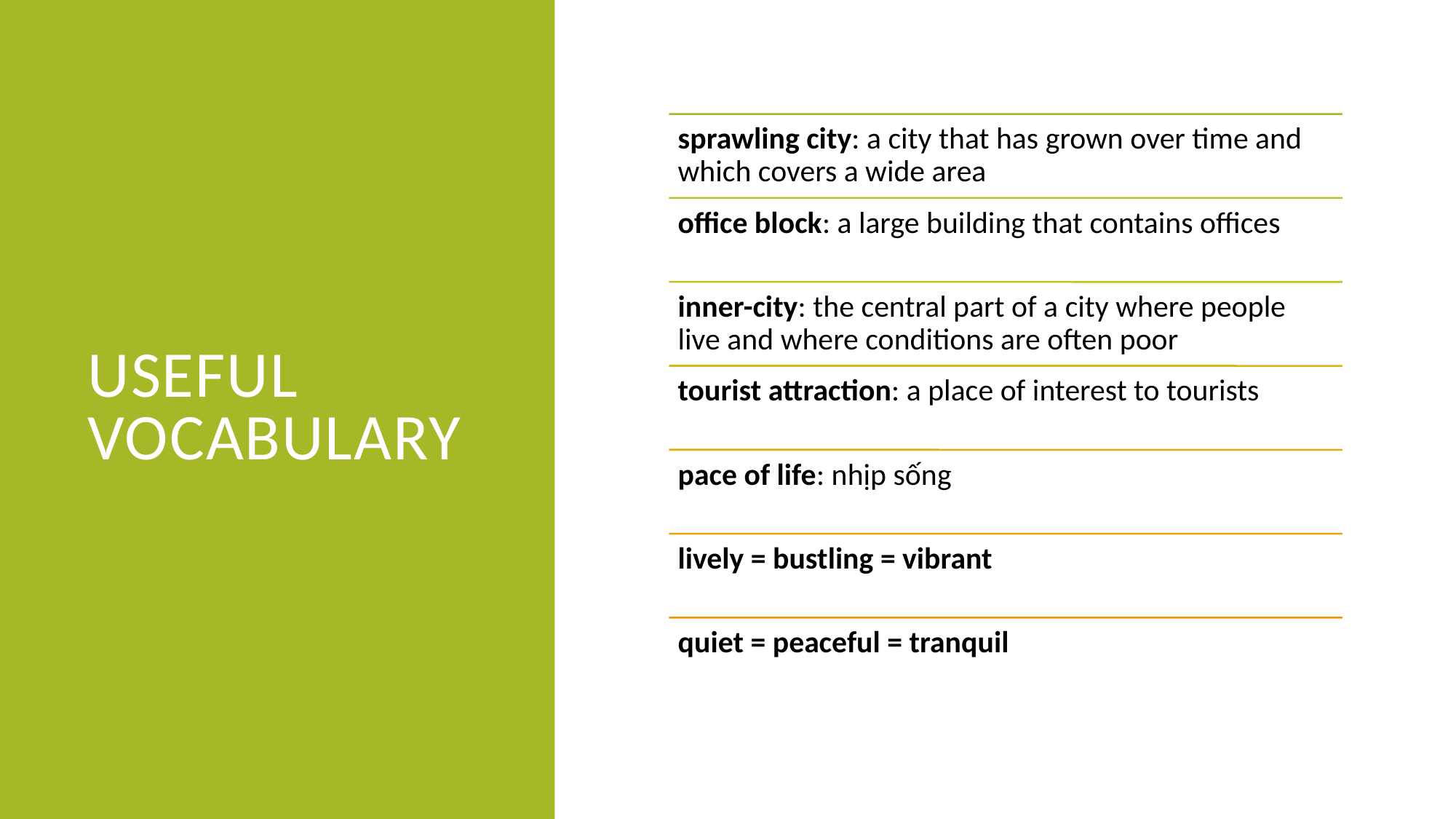

# USEFUL VOCABULARY
sprawling city: a city that has grown over time and which covers a wide area
office block: a large building that contains offices
inner-city: the central part of a city where people live and where conditions are often poor
tourist attraction: a place of interest to tourists
pace of life: nhịp sống
lively = bustling = vibrant
quiet = peaceful = tranquil